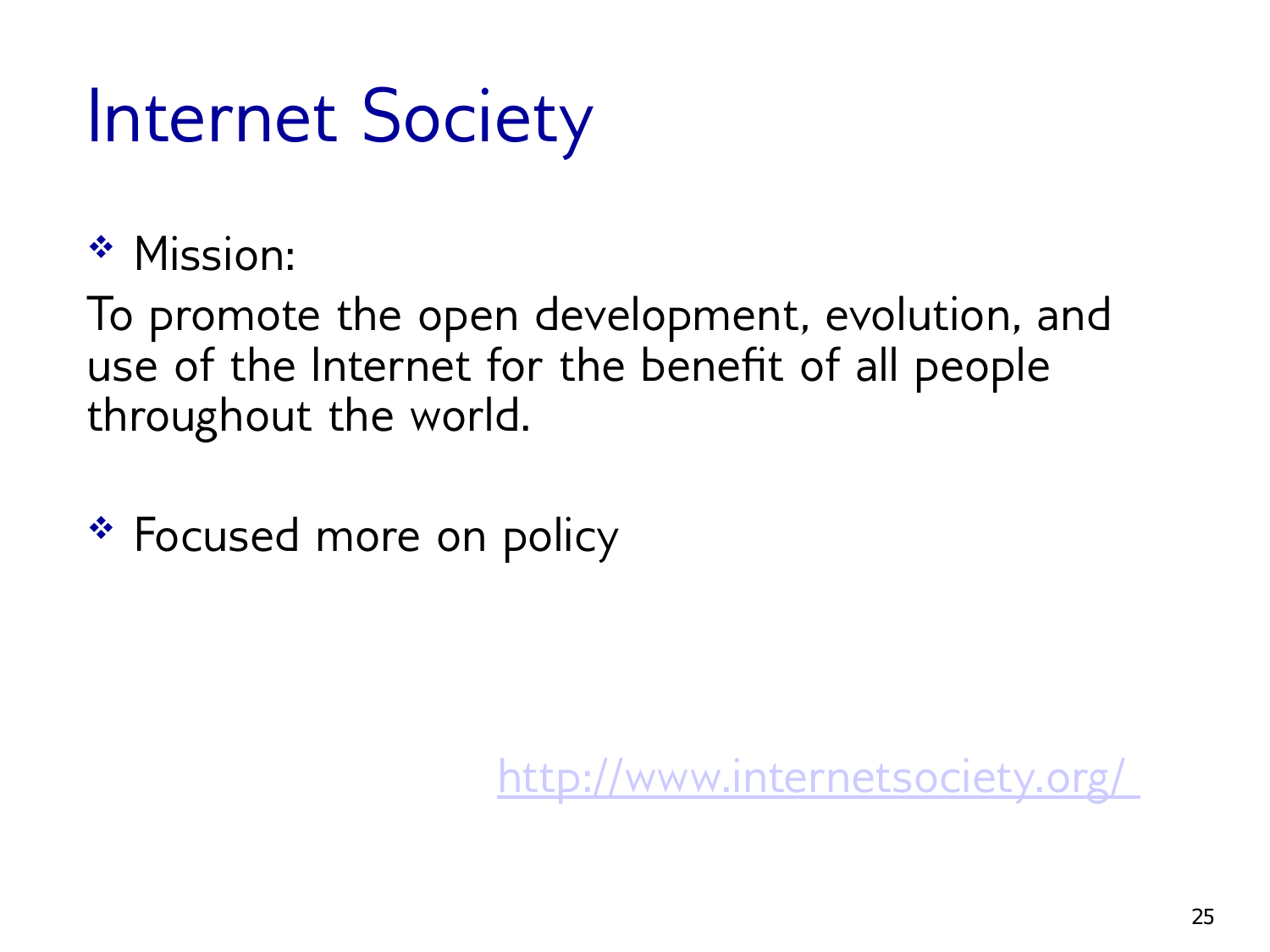

# Internet Society
Mission:
To promote the open development, evolution, and use of the Internet for the benefit of all people throughout the world.

Focused more on policy

http://www.internetsociety.org/
25